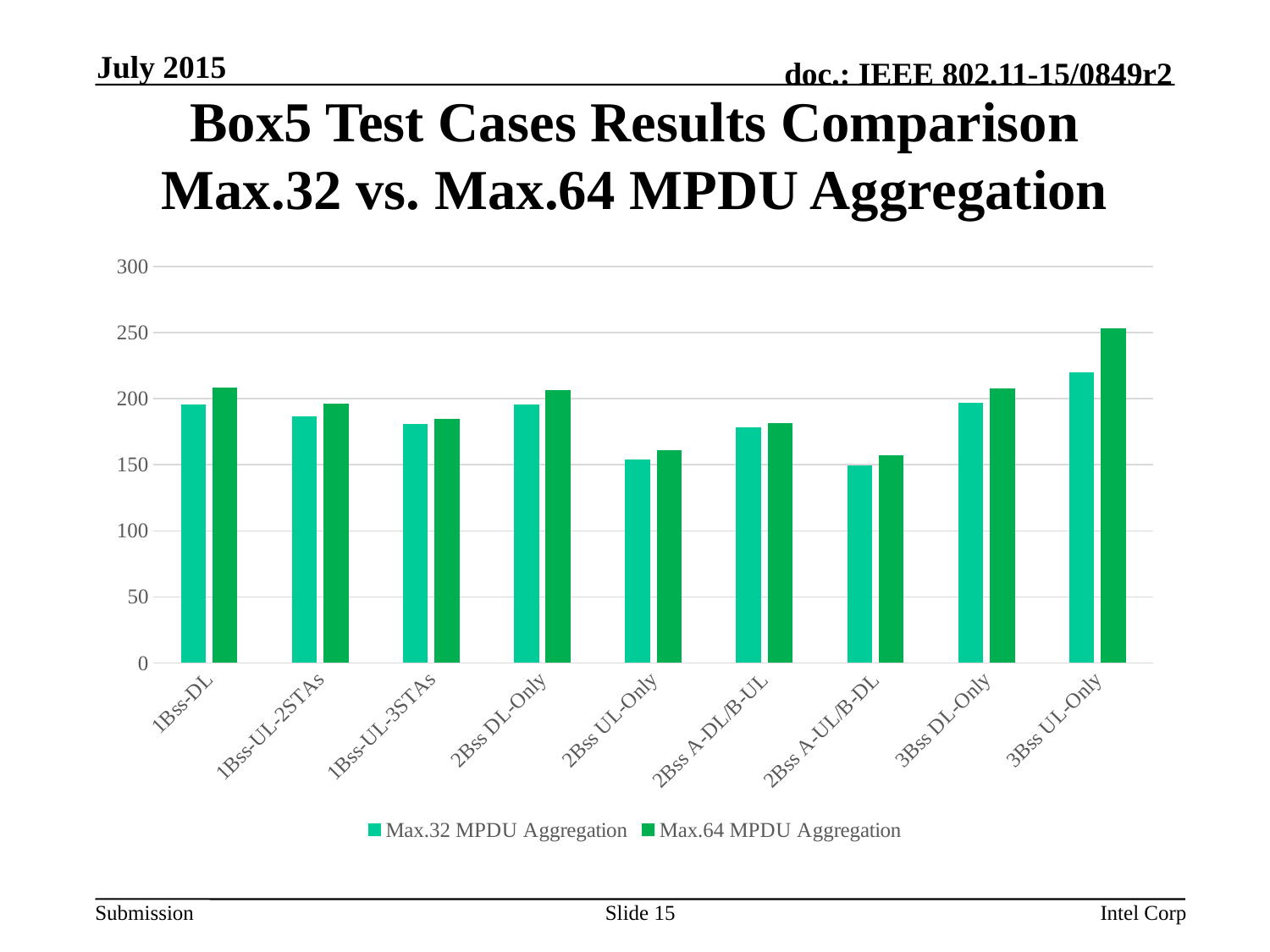

July 2015
# Box5 Test Cases Results Comparison Max.32 vs. Max.64 MPDU Aggregation

### Chart

| Category | Max.32 MPDU Aggregation | Max.64 MPDU Aggregation |
|---|---|---|
| 1Bss-DL | 195.76 | 208.39 |
| 1Bss-UL-2STAs | 186.89 | 196.02 |
| 1Bss-UL-3STAs | 181.16 | 184.82 |
| 2Bss DL-Only | 195.7746 | 206.445 |
| 2Bss UL-Only | 153.8699 | 160.7642 |
| 2Bss A-DL/B-UL | 178.4951 | 181.63 |
| 2Bss A-UL/B-DL | 149.6149 | 156.8767 |
| 3Bss DL-Only | 196.6513 | 208.053 |
| 3Bss UL-Only | 219.9514 | 253.5223 |
Slide 15
Intel Corp